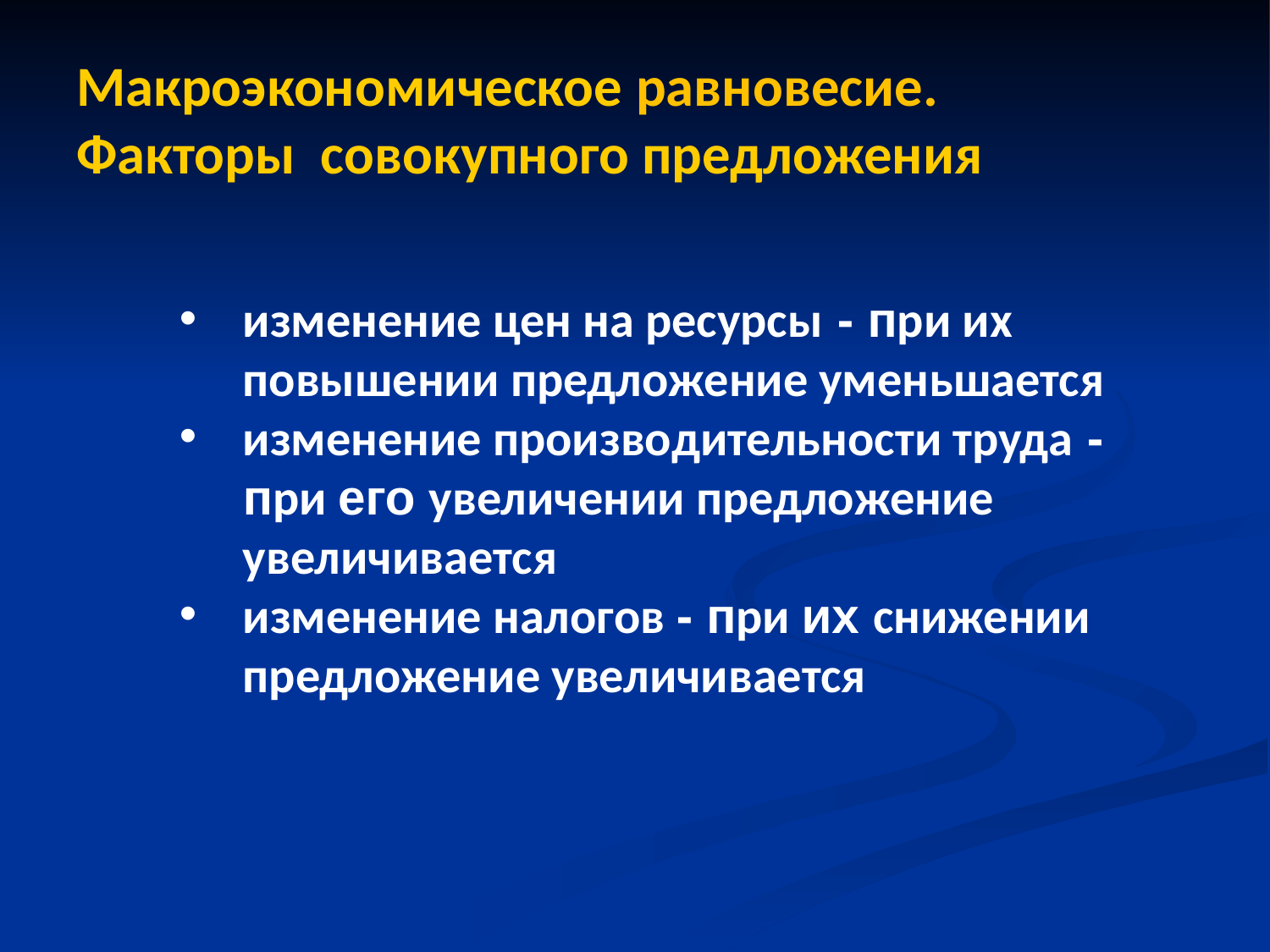

# Макроэкономическое равновесие. Факторы  совокупного предложения

изменение цен на ресурсы - при их повышении предложение уменьшается
изменение производительности труда - при его увеличении предложение увеличивается
изменение налогов - при их снижении предложение увеличивается